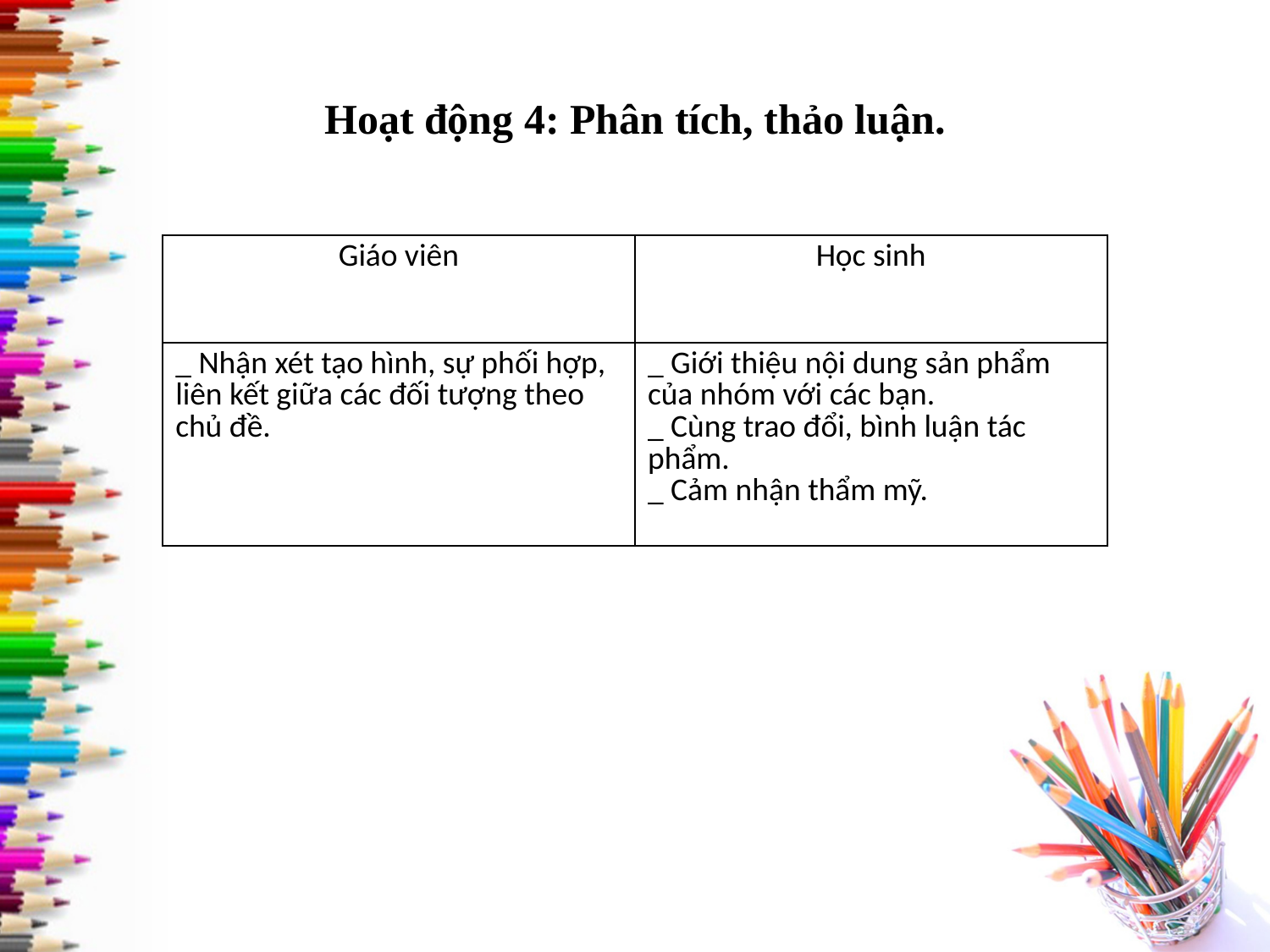

# Hoạt động 4: Phân tích, thảo luận.
| Giáo viên | Học sinh |
| --- | --- |
| \_ Nhận xét tạo hình, sự phối hợp, liên kết giữa các đối tượng theo chủ đề. | \_ Giới thiệu nội dung sản phẩm của nhóm với các bạn. \_ Cùng trao đổi, bình luận tác phẩm. \_ Cảm nhận thẩm mỹ. |